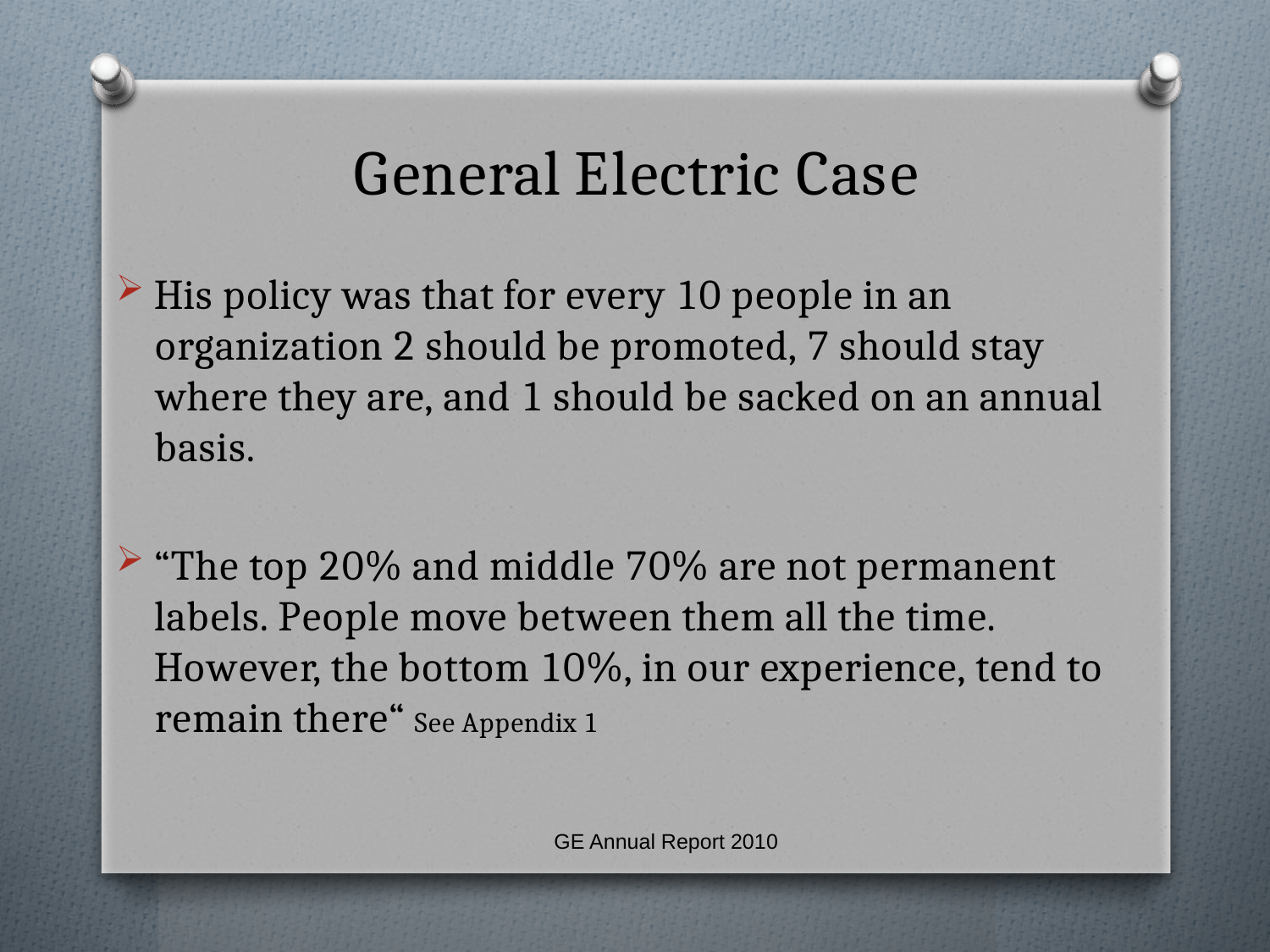

# General Electric Case
His policy was that for every 10 people in an organization 2 should be promoted, 7 should stay where they are, and 1 should be sacked on an annual basis.

“The top 20% and middle 70% are not permanent labels. People move between them all the time. However, the bottom 10%, in our experience, tend to remain there“ See Appendix 1
GE Annual Report 2010